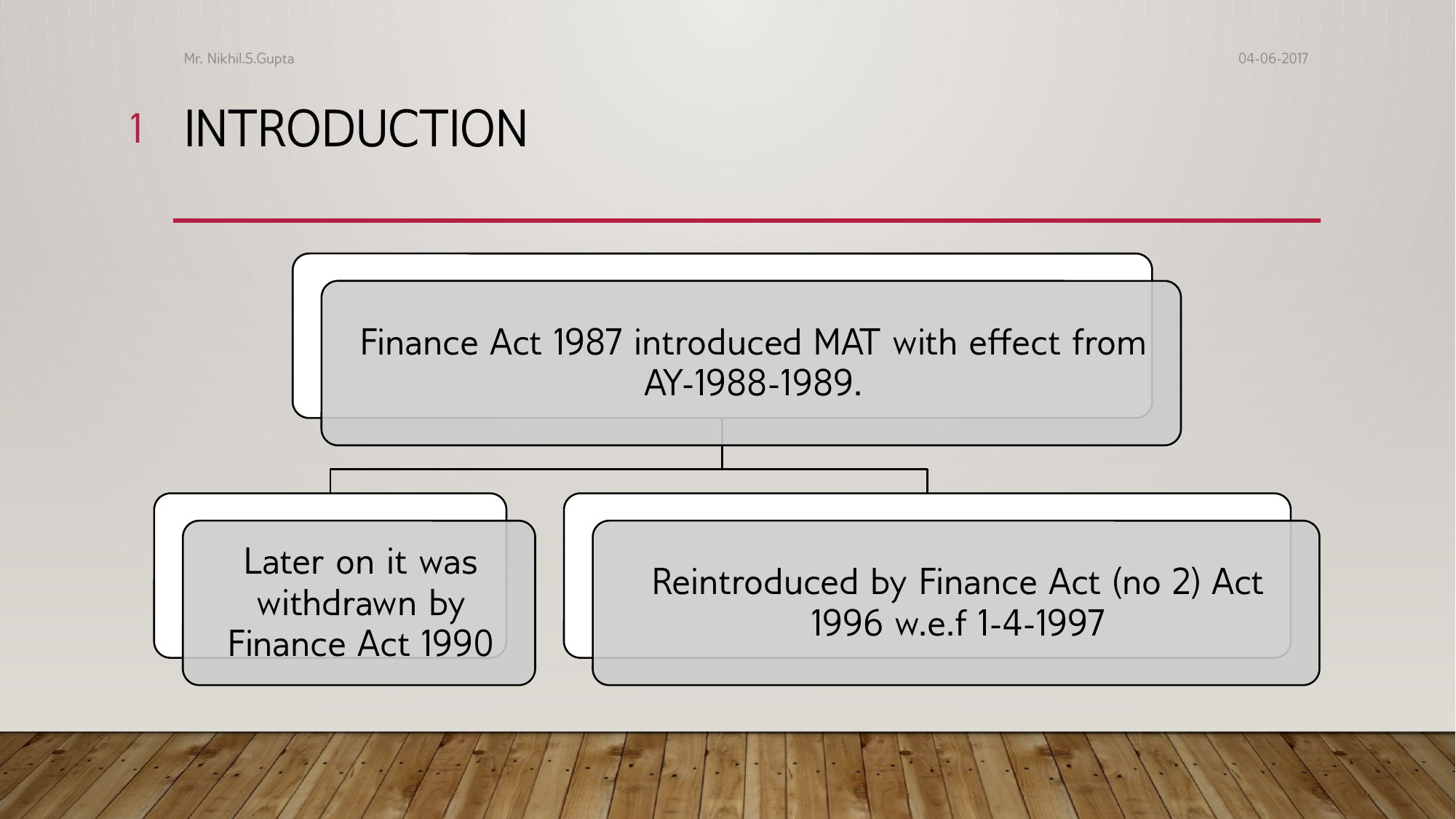

Mr. Nikhil.S.Gupta
04-06-2017
1
Introduction
Finance Act 1987 introduced MAT with effect from AY-1988-1989.
Later on it was withdrawn by Finance Act 1990
Reintroduced by Finance Act (no 2) Act 1996 w.e.f 1-4-1997